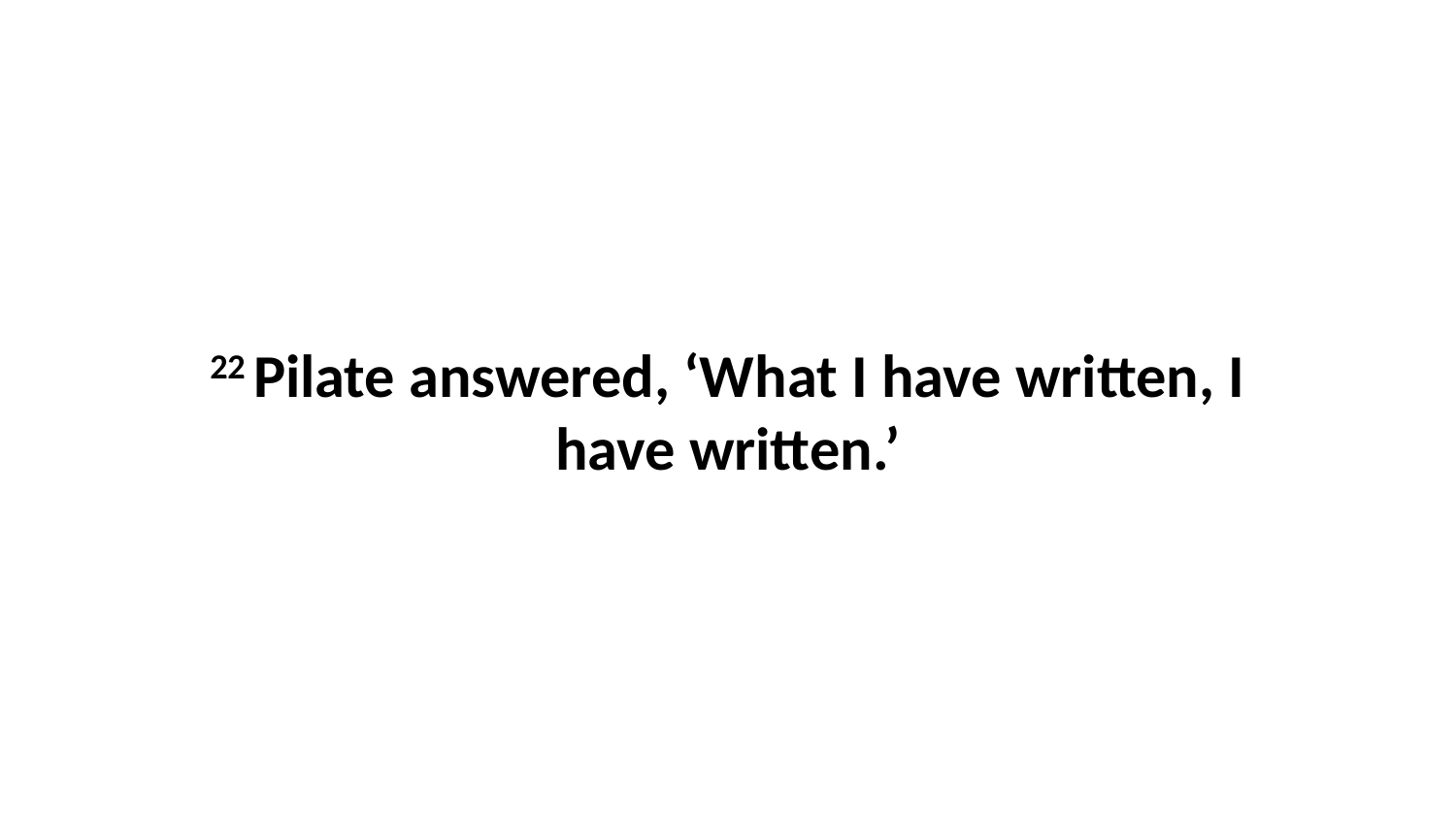

22 Pilate answered, ‘What I have written, I have written.’